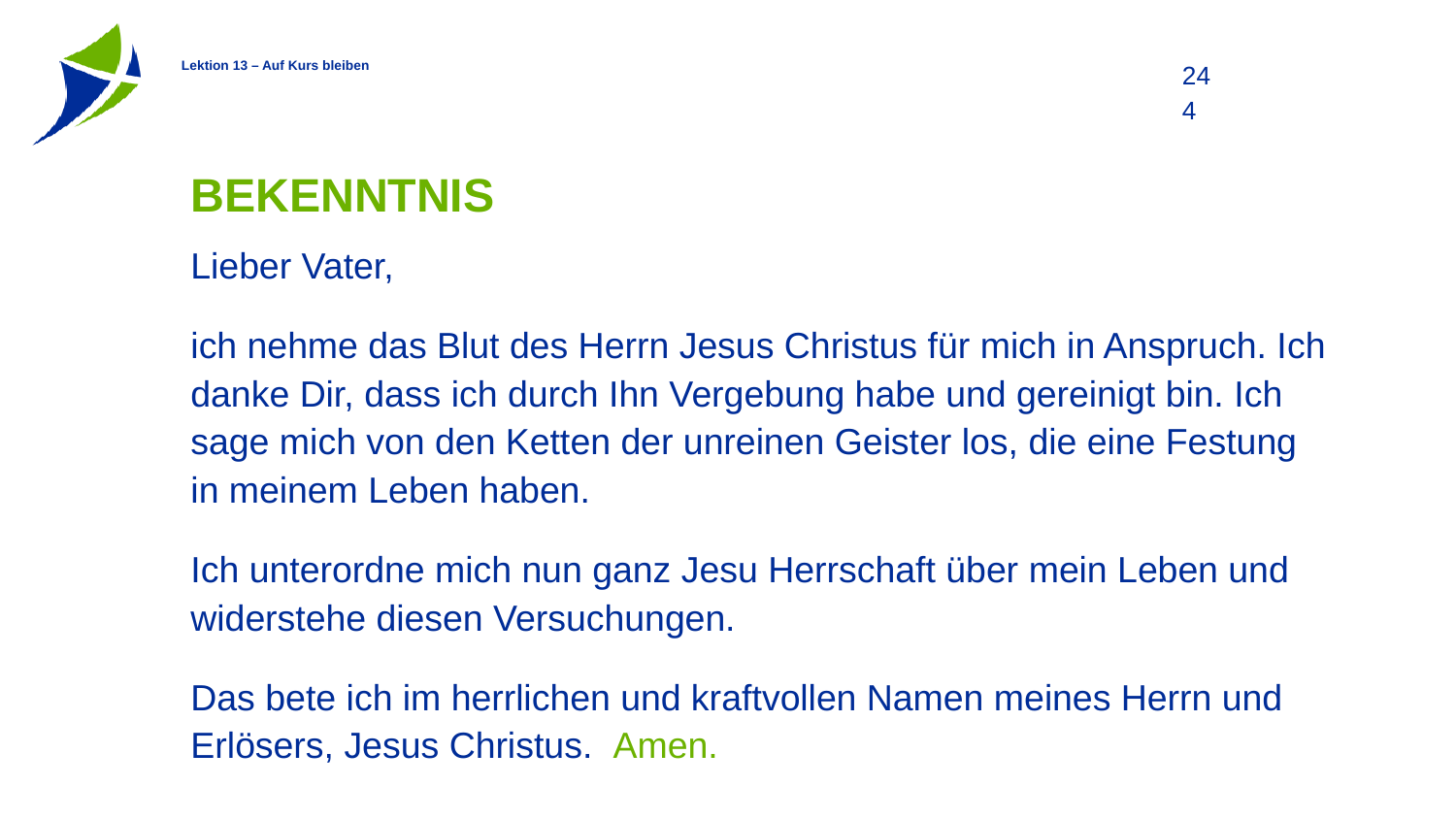

244
# Bekenntnis
Lieber Vater,
ich nehme das Blut des Herrn Jesus Christus für mich in Anspruch. Ich danke Dir, dass ich durch Ihn Vergebung habe und gereinigt bin. Ich sage mich von den Ketten der unreinen Geister los, die eine Festung in meinem Leben haben.
Ich unterordne mich nun ganz Jesu Herrschaft über mein Leben und widerstehe diesen Versuchungen.
Das bete ich im herrlichen und kraftvollen Namen meines Herrn und Erlösers, Jesus Christus.  Amen.